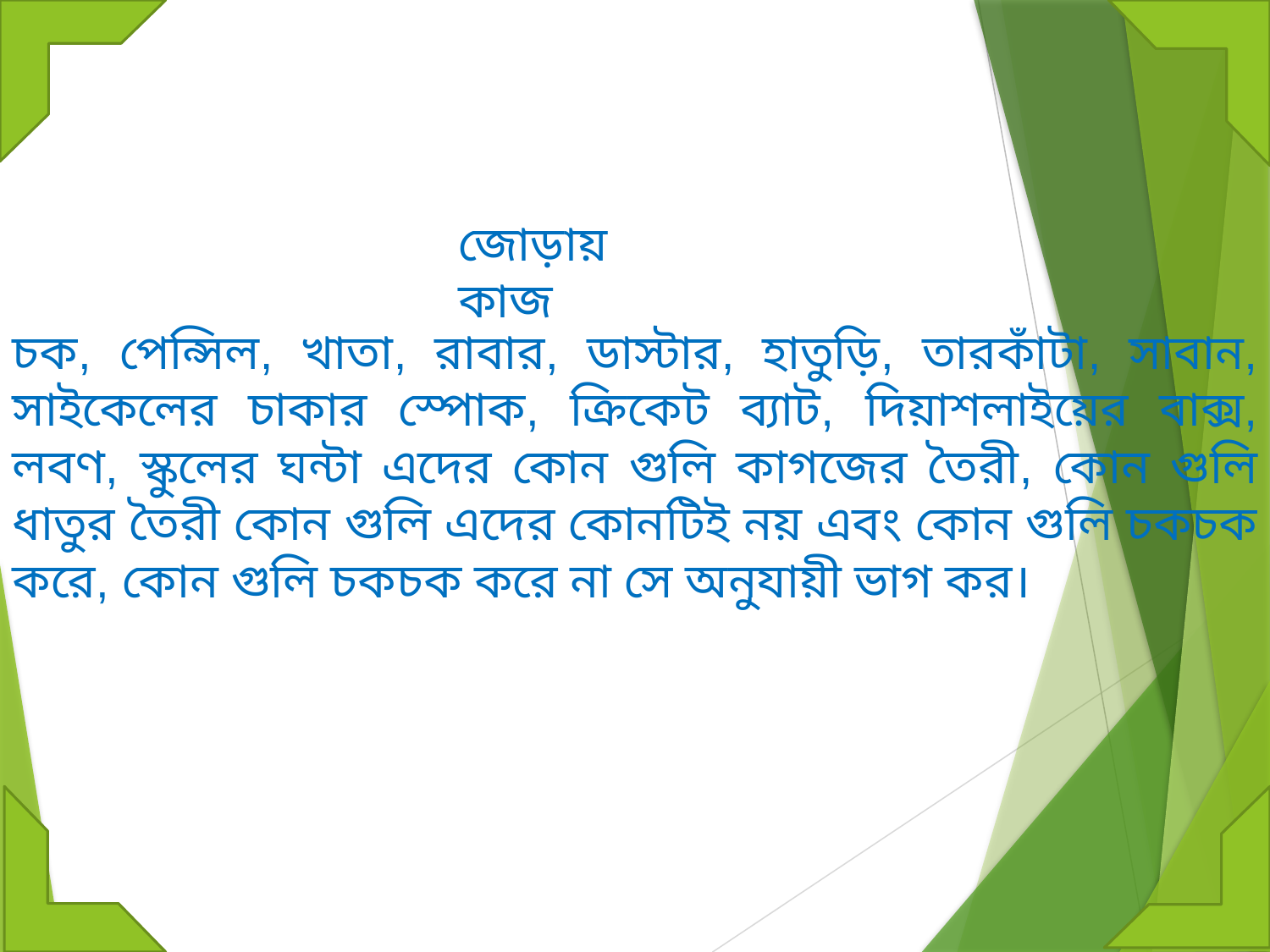

জোড়ায় কাজ
চক, পেন্সিল, খাতা, রাবার, ডাস্টার, হাতুড়ি, তারকাঁটা, সাবান, সাইকেলের চাকার স্পোক, ক্রিকেট ব্যাট, দিয়াশলাইয়ের বাক্স, লবণ, স্কুলের ঘন্টা এদের কোন গুলি কাগজের তৈরী, কোন গুলি ধাতুর তৈরী কোন গুলি এদের কোনটিই নয় এবং কোন গুলি চকচক করে, কোন গুলি চকচক করে না সে অনুযায়ী ভাগ কর।